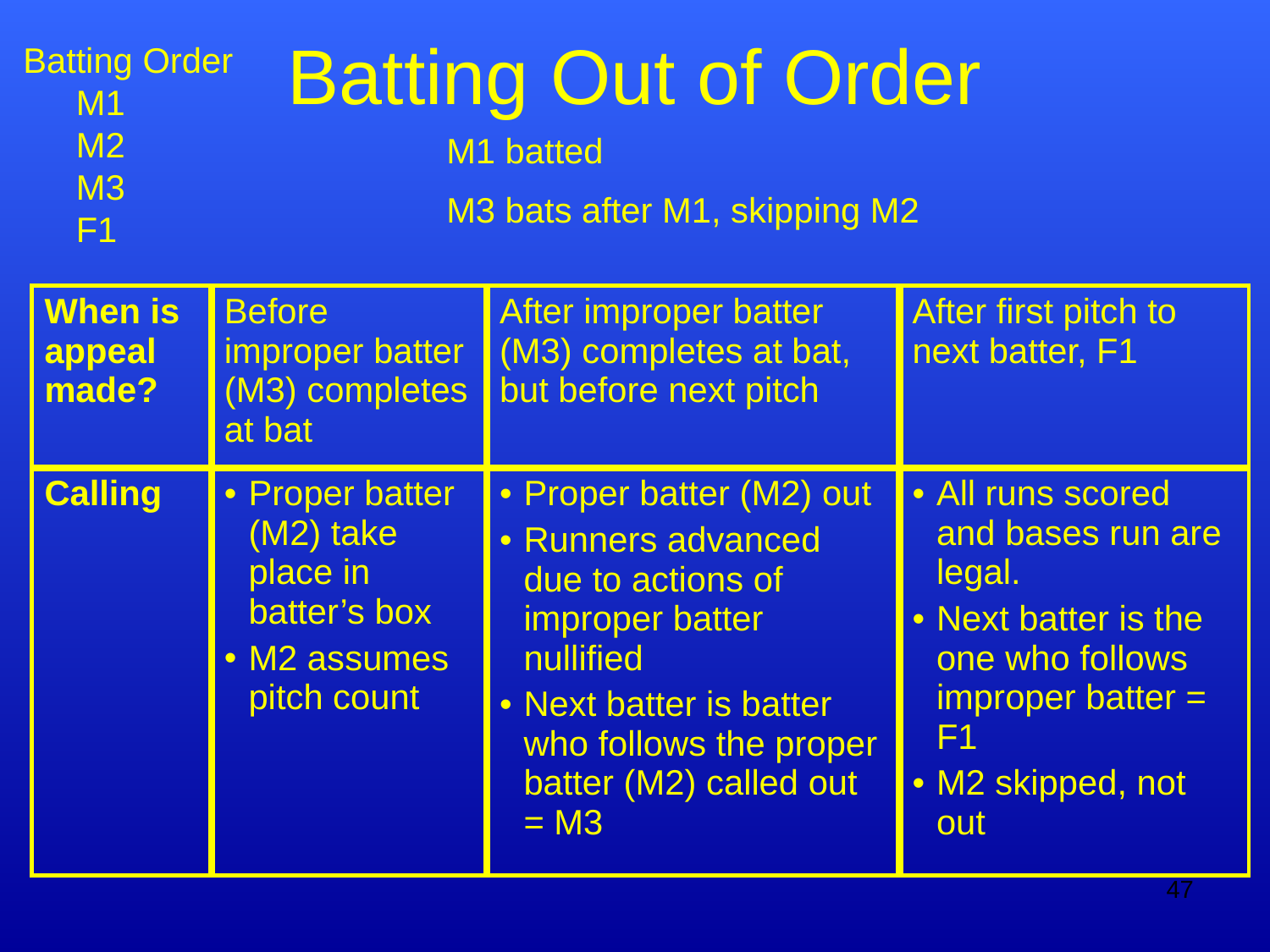

Batting Out of Order
Batting Order
	M1
	M2
	M3
	F1
M1 batted
M3 bats after M1, skipping M2
| When is appeal made? | Before improper batter (M3) completes at bat | After improper batter (M3) completes at bat, but before next pitch | After first pitch to next batter, F1 |
| --- | --- | --- | --- |
| Calling | Proper batter (M2) take place in batter’s box M2 assumes pitch count | Proper batter (M2) out Runners advanced due to actions of improper batter nullified Next batter is batter who follows the proper batter (M2) called out = M3 | All runs scored and bases run are legal. Next batter is the one who follows improper batter = F1 M2 skipped, not out |
47